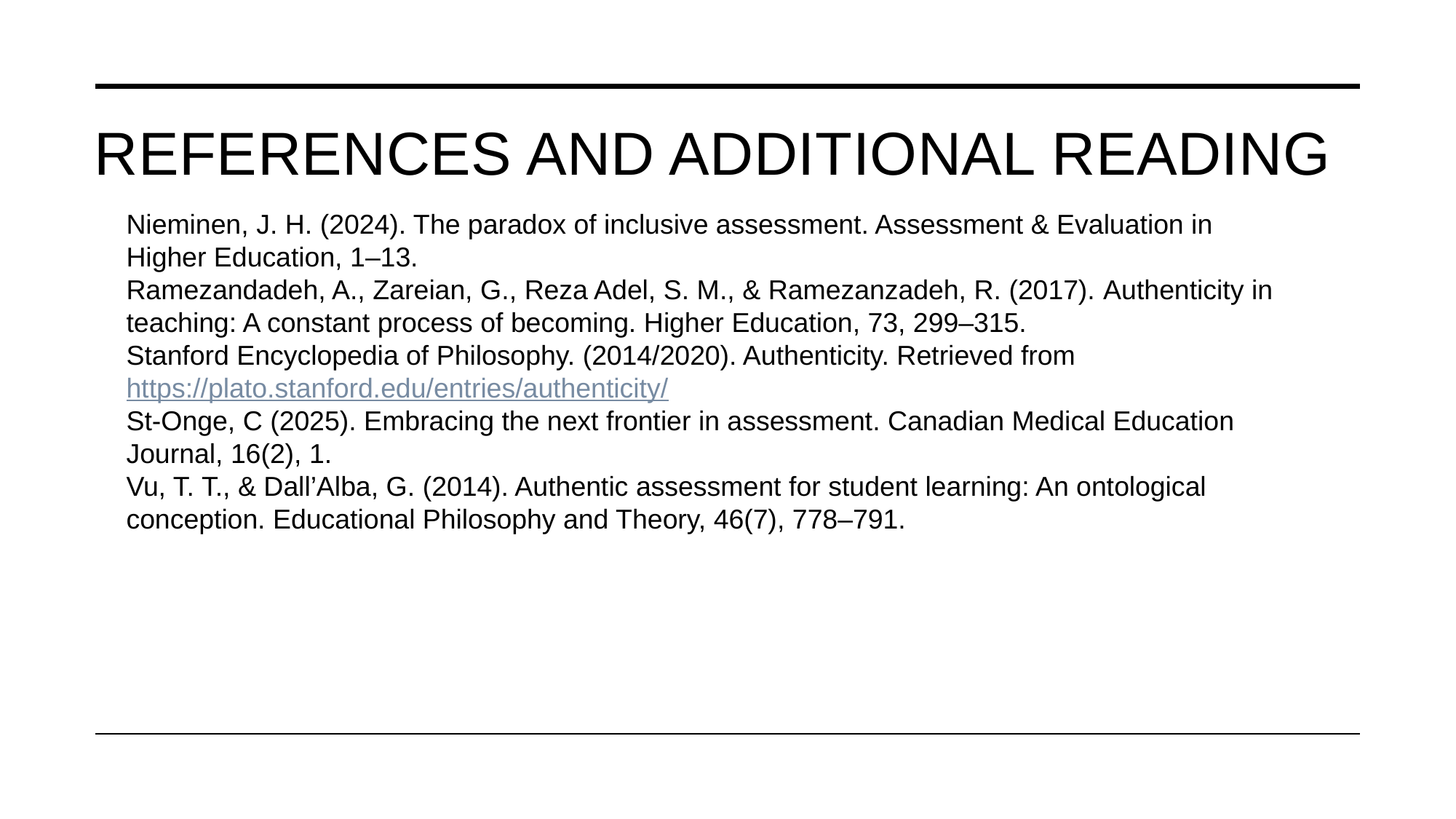

# References and additional reading

Nieminen, J. H. (2024). The paradox of inclusive assessment. Assessment & Evaluation in Higher Education, 1–13.
Ramezandadeh, A., Zareian, G., Reza Adel, S. M., & Ramezanzadeh, R. (2017). Authenticity in teaching: A constant process of becoming. Higher Education, 73, 299–315.
Stanford Encyclopedia of Philosophy. (2014/2020). Authenticity. Retrieved from https://plato.stanford.edu/entries/authenticity/
St-Onge, C (2025). Embracing the next frontier in assessment. Canadian Medical Education Journal, 16(2), 1.
Vu, T. T., & Dall’Alba, G. (2014). Authentic assessment for student learning: An ontological conception. Educational Philosophy and Theory, 46(7), 778–791.